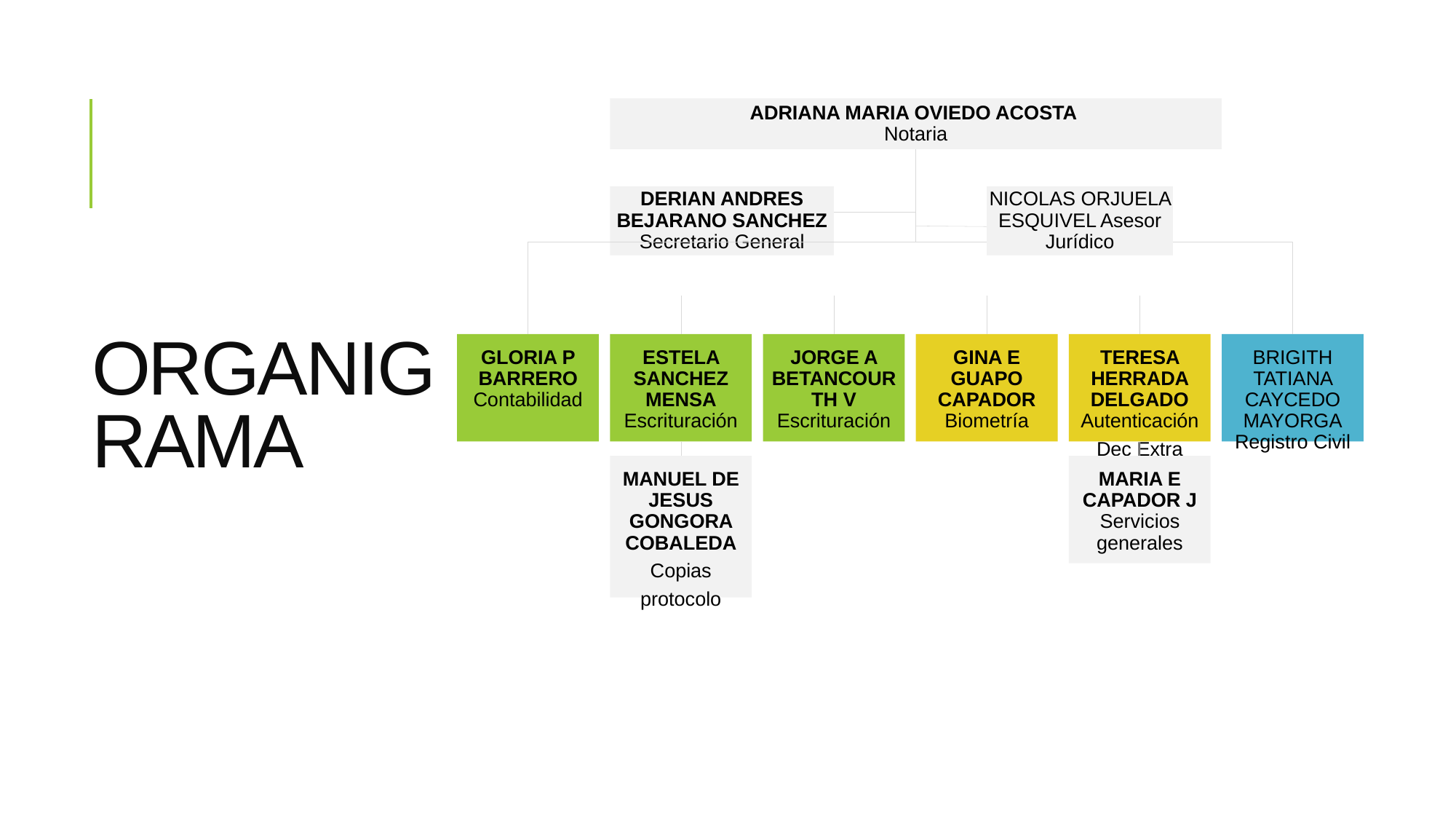

# Organigrama
ADRIANA MARIA OVIEDO ACOSTA
Notaria
DERIAN ANDRES BEJARANO SANCHEZ
Secretario General
NICOLAS ORJUELA ESQUIVEL Asesor Jurídico
GLORIA P BARRERO
Contabilidad
ESTELA SANCHEZ MENSA
Escrituración
JORGE A BETANCOURTH V
Escrituración
GINA E GUAPO CAPADOR
Biometría
TERESA HERRADA DELGADO
Autenticación
Dec Extra juicio
BRIGITH TATIANA CAYCEDO MAYORGA
Registro Civil
MANUEL DE JESUS GONGORA COBALEDA
Copias
protocolo
MARIA E CAPADOR J
Servicios generales